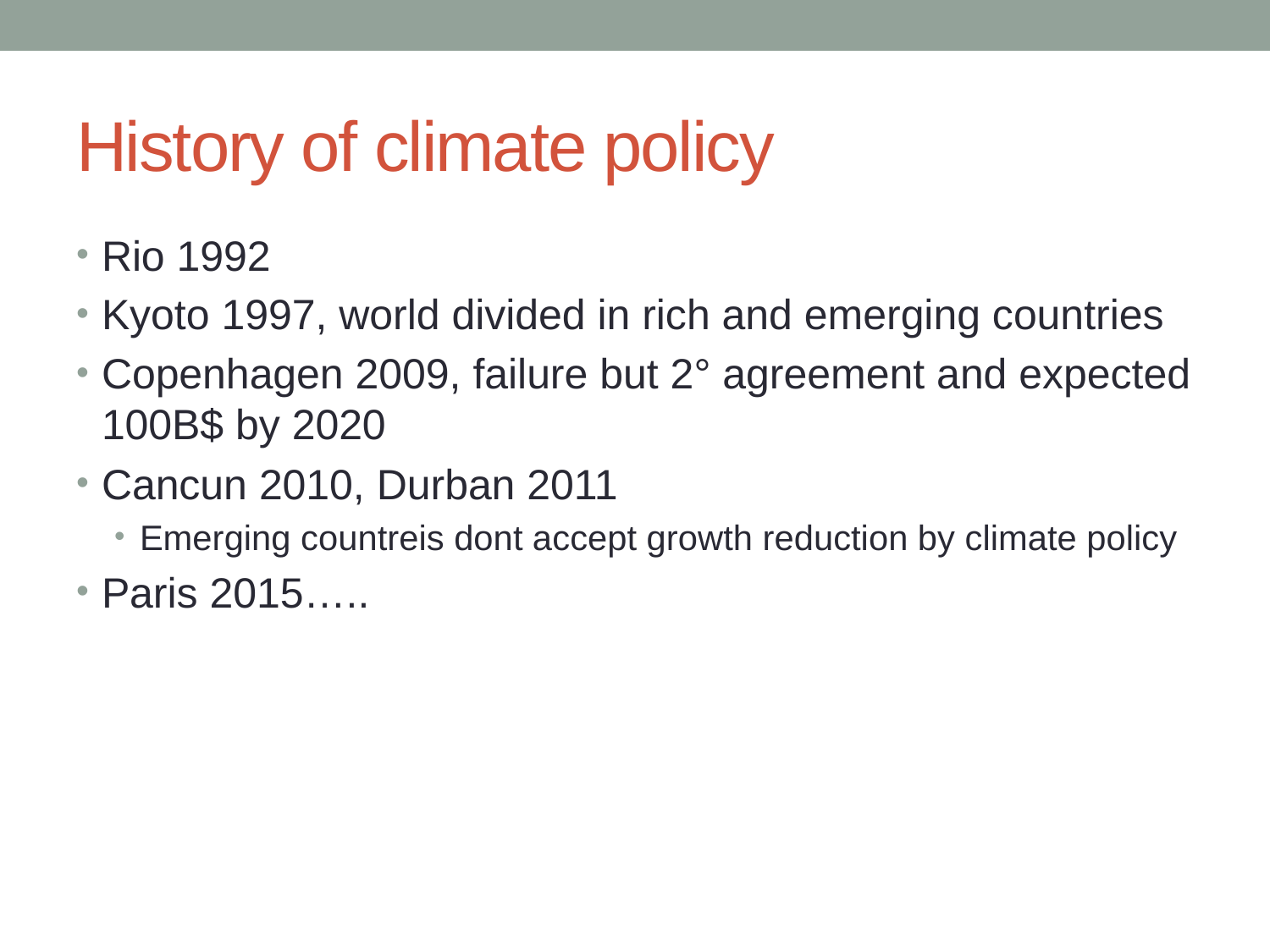

# History of climate policy
Rio 1992
Kyoto 1997, world divided in rich and emerging countries
Copenhagen 2009, failure but 2° agreement and expected 100B$ by 2020
Cancun 2010, Durban 2011
Emerging countreis dont accept growth reduction by climate policy
Paris 2015…..